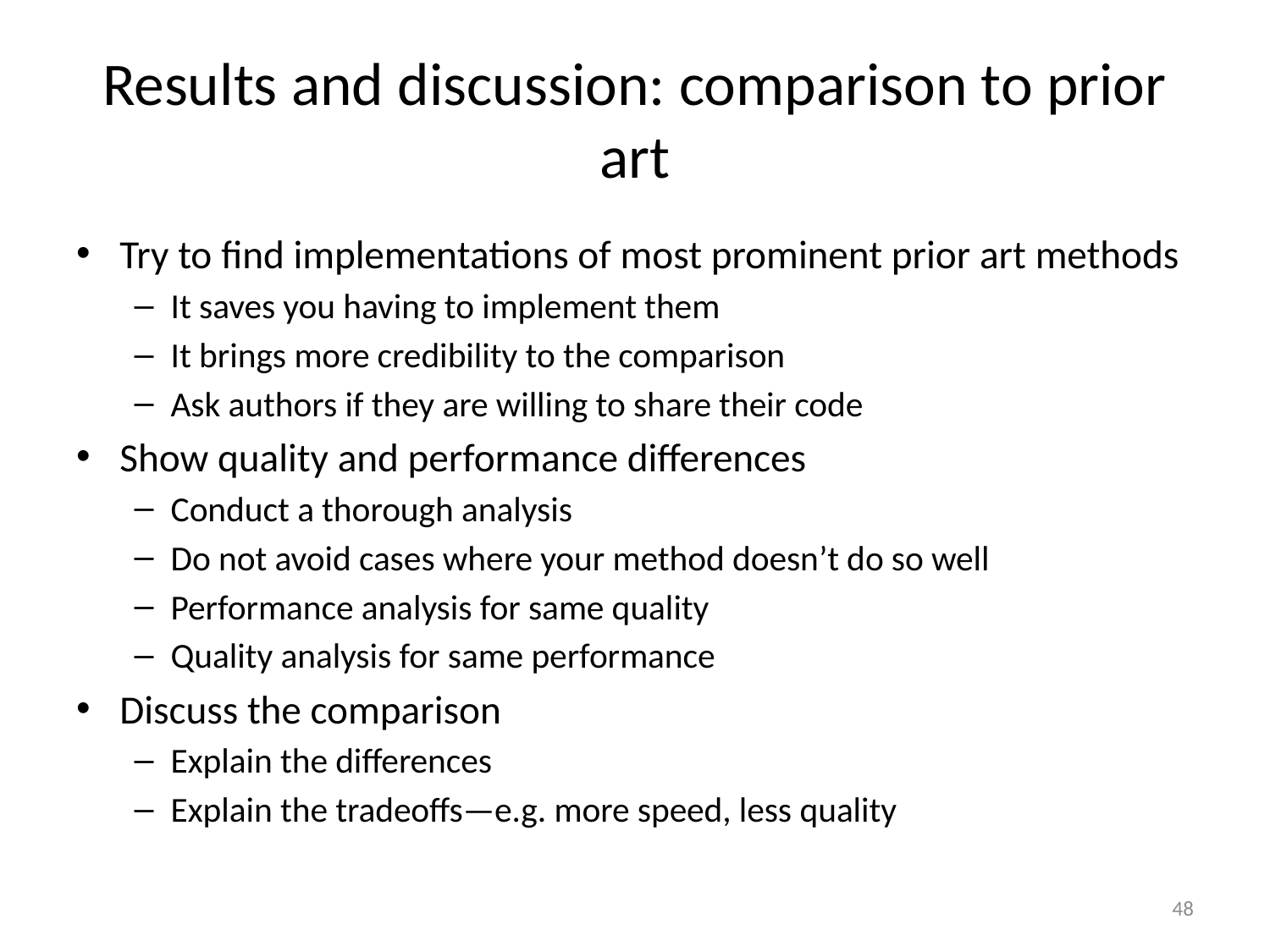

# Results and discussion: comparison to prior art
Try to find implementations of most prominent prior art methods
It saves you having to implement them
It brings more credibility to the comparison
Ask authors if they are willing to share their code
Show quality and performance differences
Conduct a thorough analysis
Do not avoid cases where your method doesn’t do so well
Performance analysis for same quality
Quality analysis for same performance
Discuss the comparison
Explain the differences
Explain the tradeoffs—e.g. more speed, less quality
48